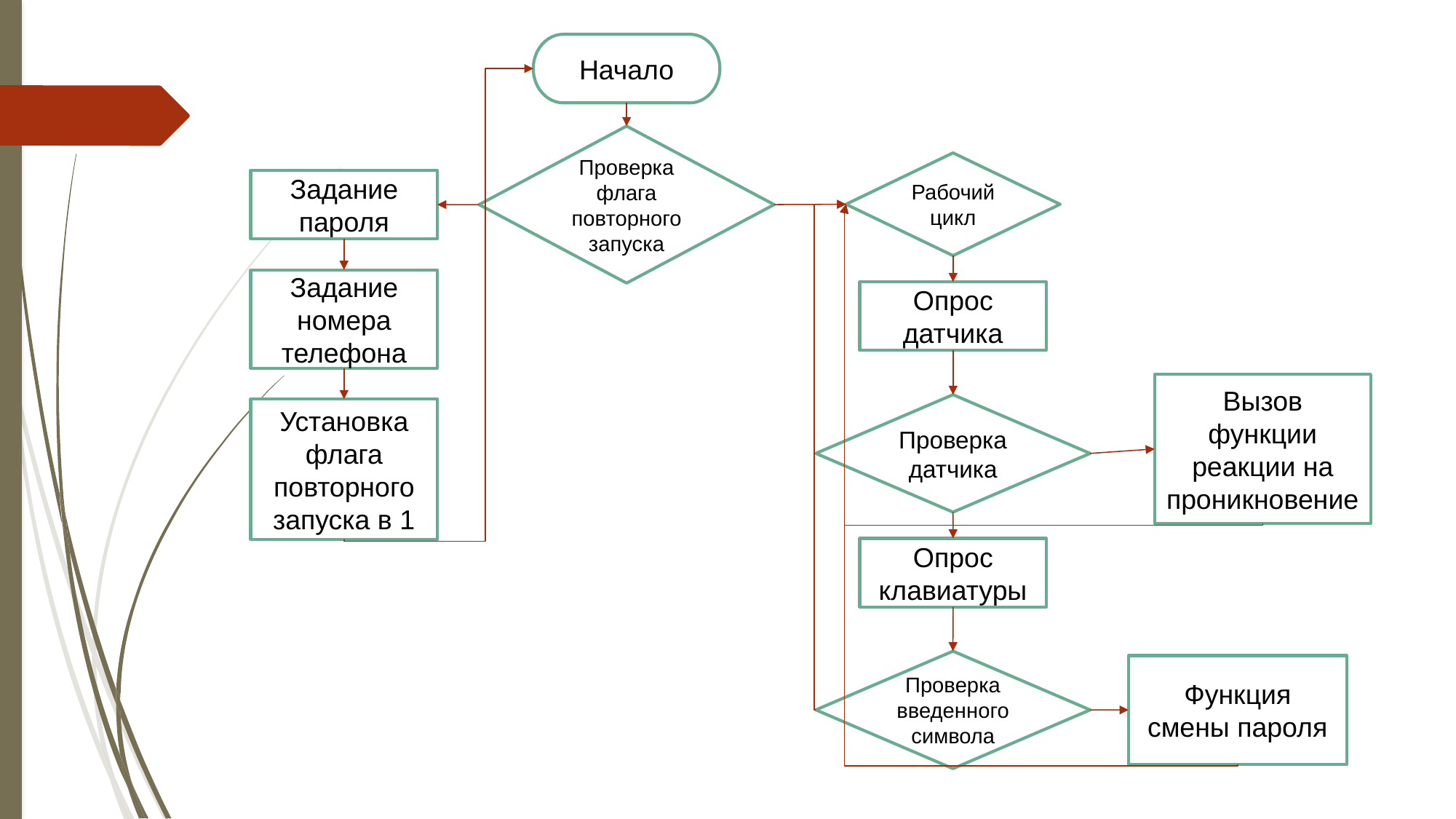

Начало
Проверка флага повторного запуска
Рабочий цикл
Задание пароля
Задание номера телефона
Опрос датчика
Вызов функции реакции на проникновение
Проверка датчика
Установка флага повторного запуска в 1
Опрос клавиатуры
Проверка введенного символа
Функция смены пароля